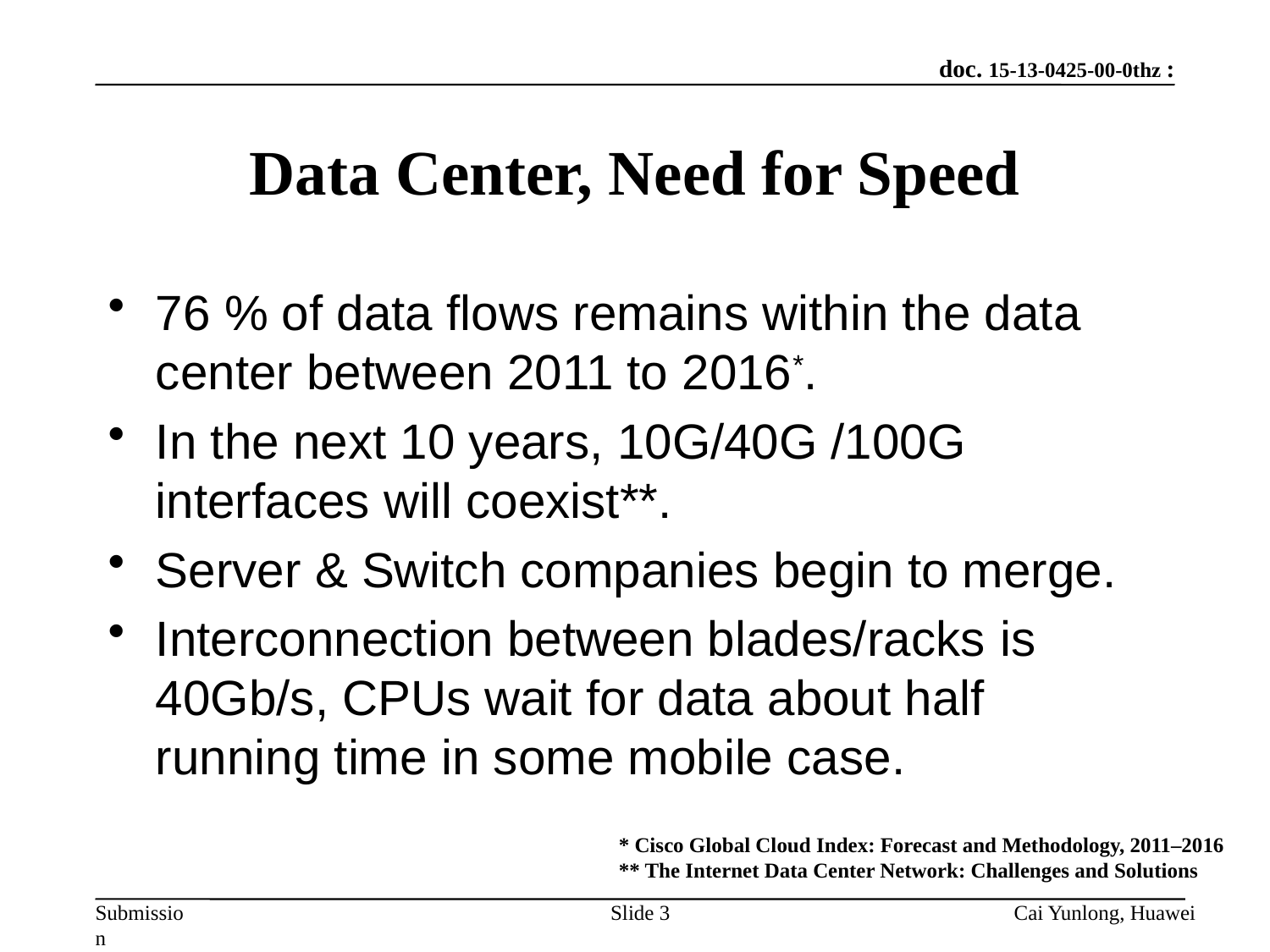

# Data Center, Need for Speed
76 % of data flows remains within the data center between 2011 to 2016*.
In the next 10 years, 10G/40G /100G interfaces will coexist**.
Server & Switch companies begin to merge.
Interconnection between blades/racks is 40Gb/s, CPUs wait for data about half running time in some mobile case.

* Cisco Global Cloud Index: Forecast and Methodology, 2011–2016
** The Internet Data Center Network: Challenges and Solutions
Slide 3
Cai Yunlong, Huawei